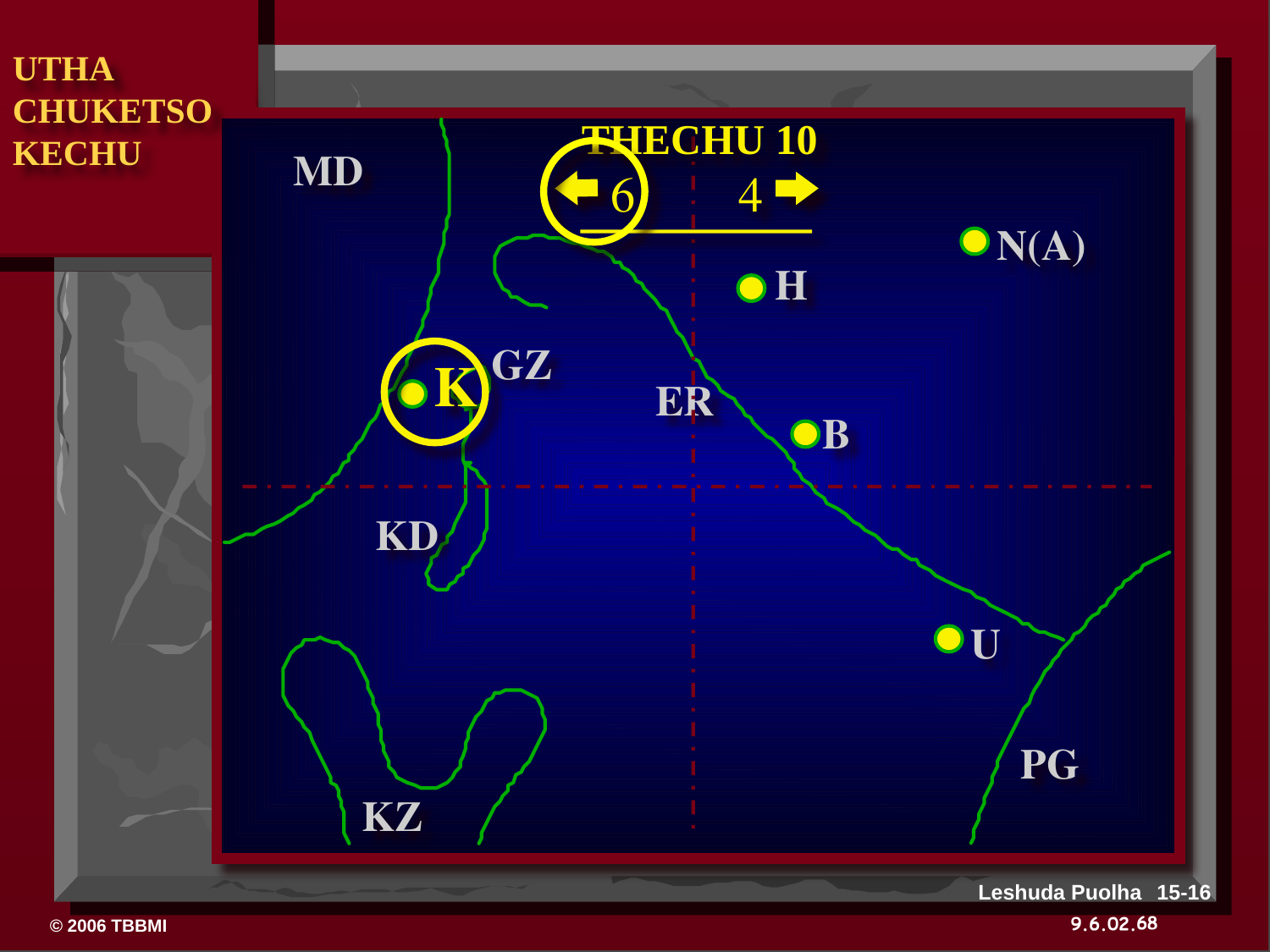

UTHA
CHUKETSO
KECHU
THECHU 10

MD

6
4

N(A)

H

GZ

K

ER

B

KD

U

PG
KZ

Leshuda Puolha 15-16
68